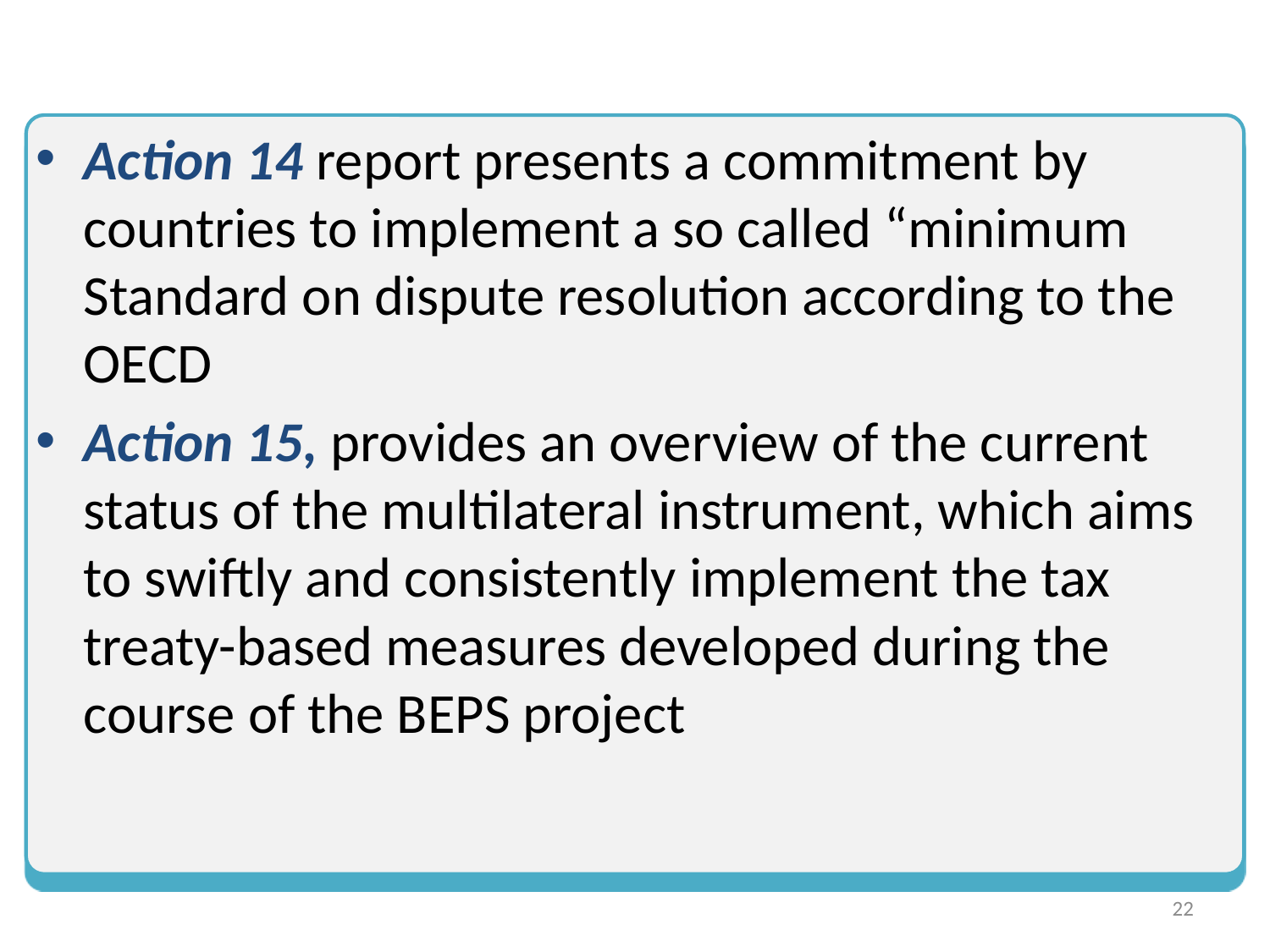

Action 14 report presents a commitment by countries to implement a so called “minimum Standard on dispute resolution according to the OECD
Action 15, provides an overview of the current status of the multilateral instrument, which aims to swiftly and consistently implement the tax treaty-based measures developed during the course of the BEPS project
22